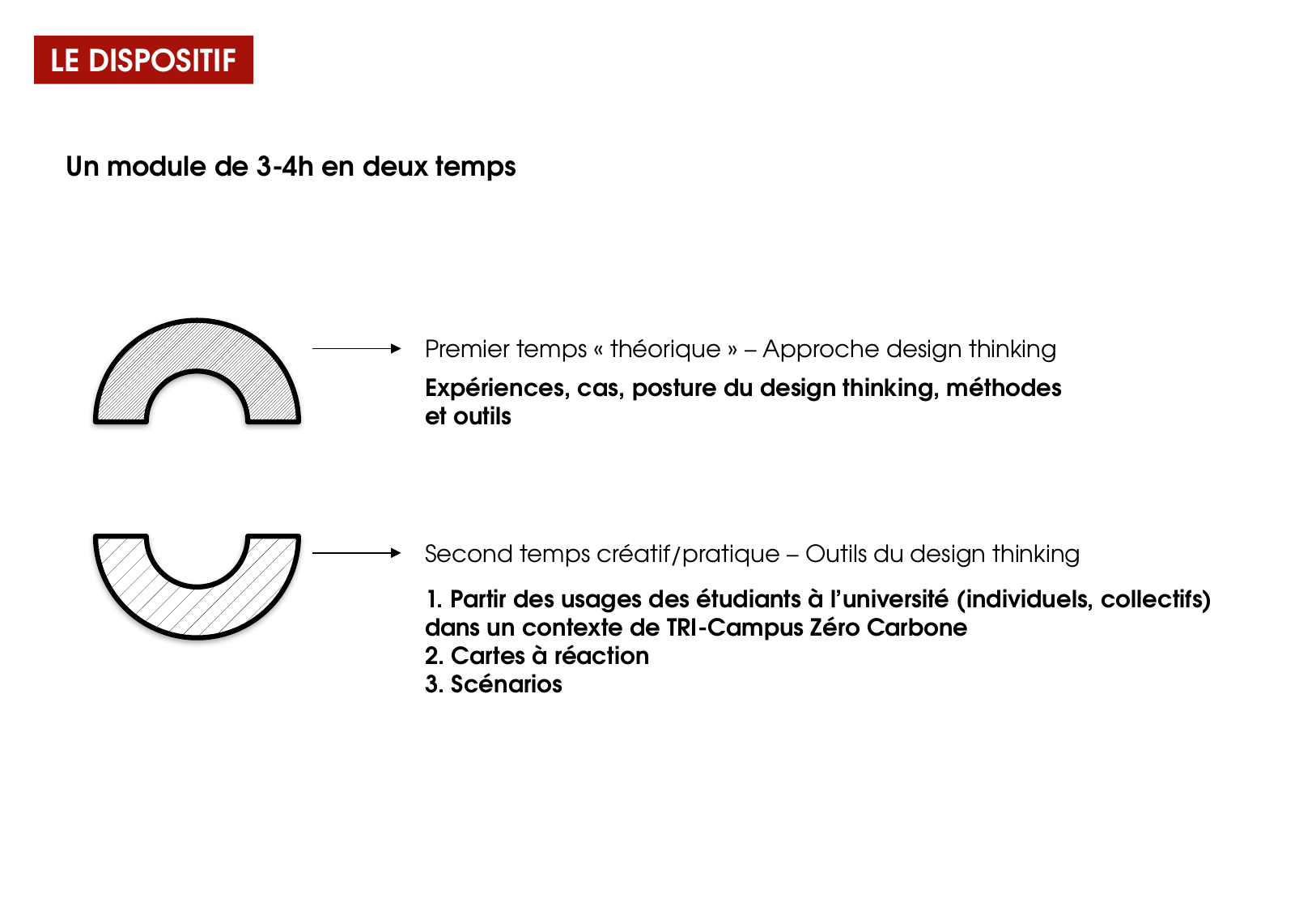

LE DISPOSITIF
Un module de 3-4h en deux temps

Premier temps « théorique » – Approche design thinking
Expériences, cas, posture du design thinking, méthodes et outils

Second temps créatif/pratique – Outils du design thinking
1. Partir des usages des étudiants à l’université (individuels, collectifs) dans un contexte de TRI-Campus Zéro Carbone
2. Cartes à réaction
3. Scénarios